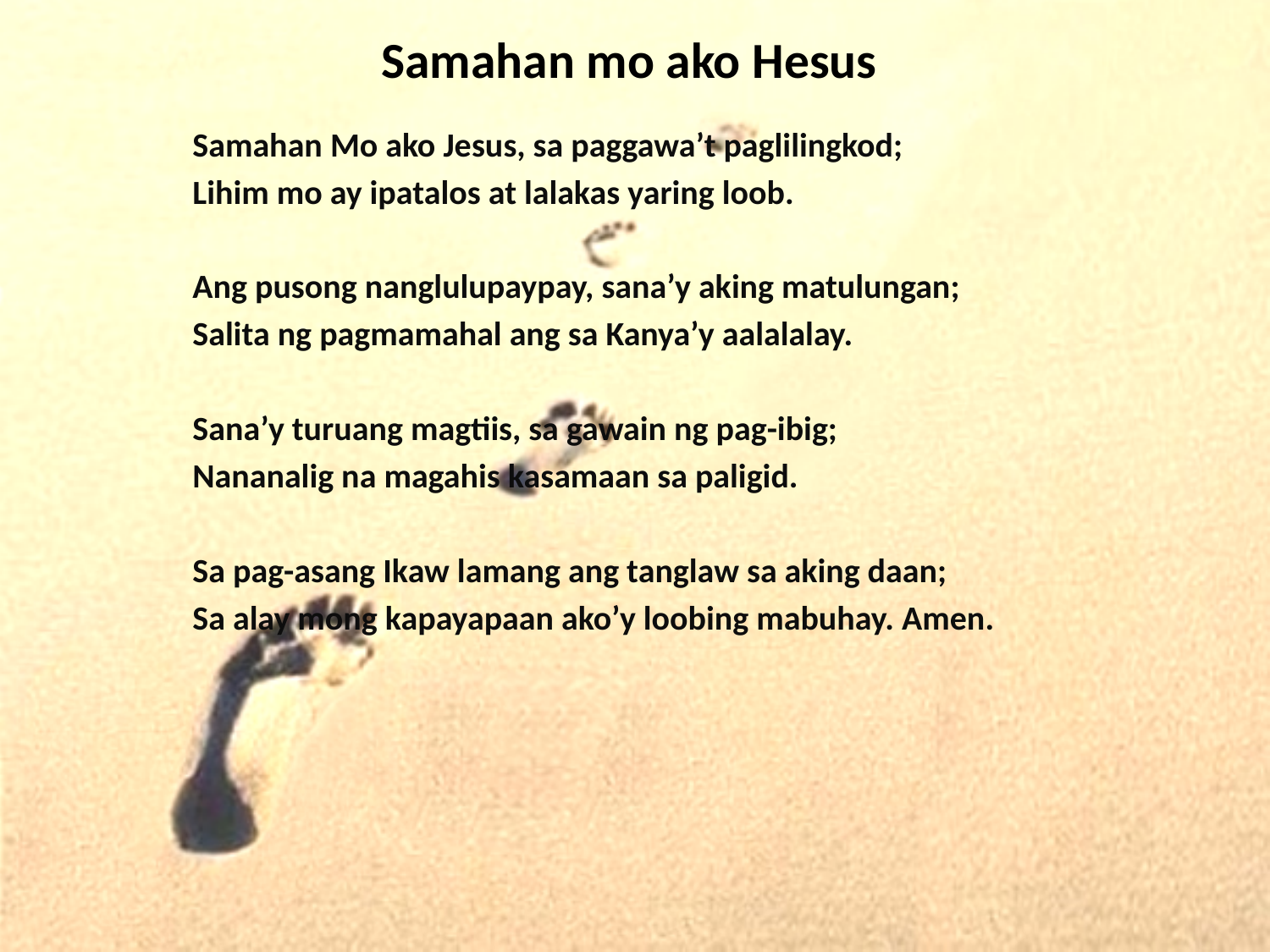

# Samahan mo ako Hesus
Samahan Mo ako Jesus, sa paggawa’t paglilingkod;
Lihim mo ay ipatalos at lalakas yaring loob.

Ang pusong nanglulupaypay, sana’y aking matulungan;
Salita ng pagmamahal ang sa Kanya’y aalalalay.

Sana’y turuang magtiis, sa gawain ng pag-ibig;
Nananalig na magahis kasamaan sa paligid.

Sa pag-asang Ikaw lamang ang tanglaw sa aking daan;
Sa alay mong kapayapaan ako’y loobing mabuhay. Amen.